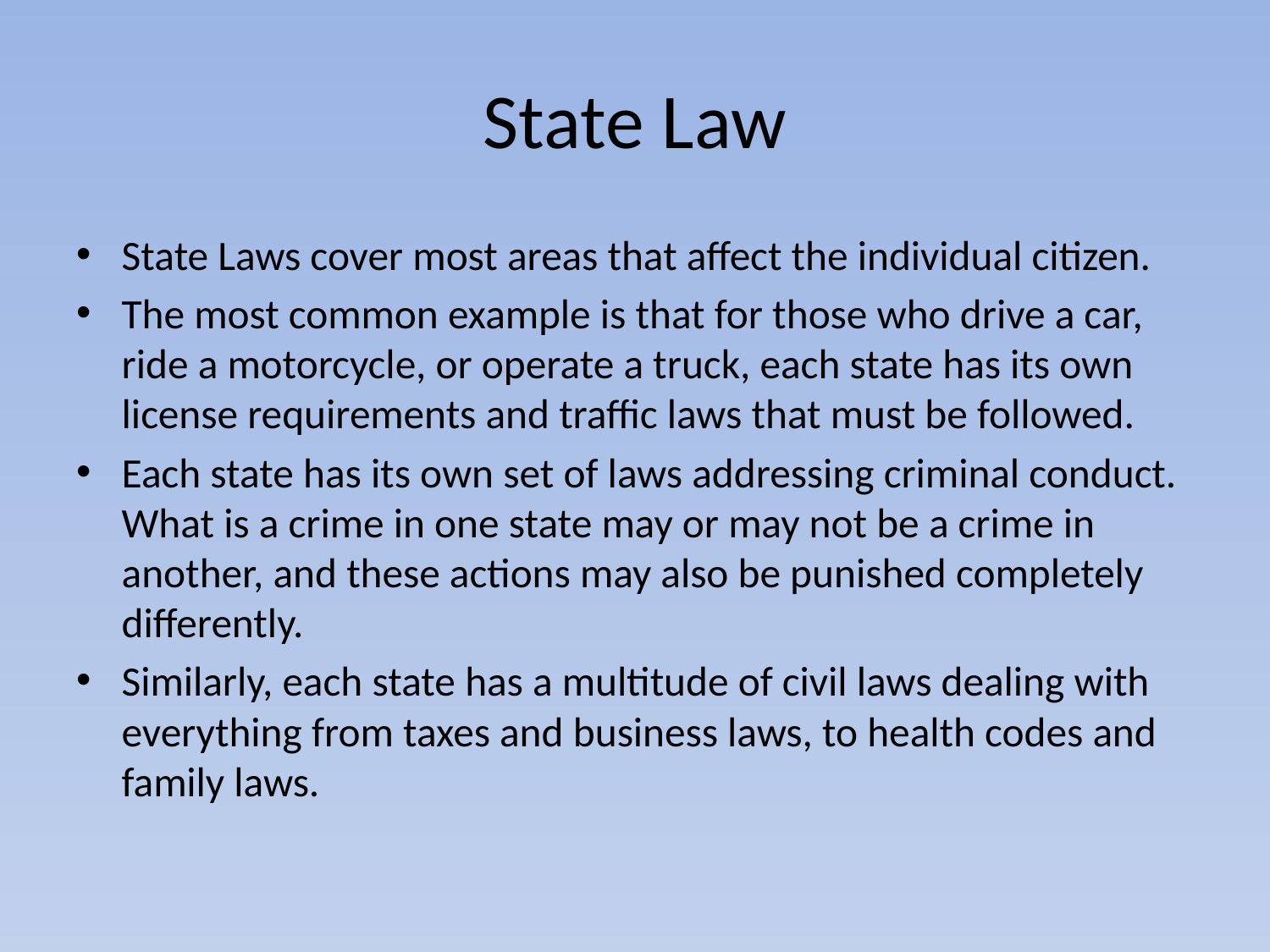

# State Law
State Laws cover most areas that affect the individual citizen.
The most common example is that for those who drive a car, ride a motorcycle, or operate a truck, each state has its own license requirements and traffic laws that must be followed.
Each state has its own set of laws addressing criminal conduct. What is a crime in one state may or may not be a crime in another, and these actions may also be punished completely differently.
Similarly, each state has a multitude of civil laws dealing with everything from taxes and business laws, to health codes and family laws.